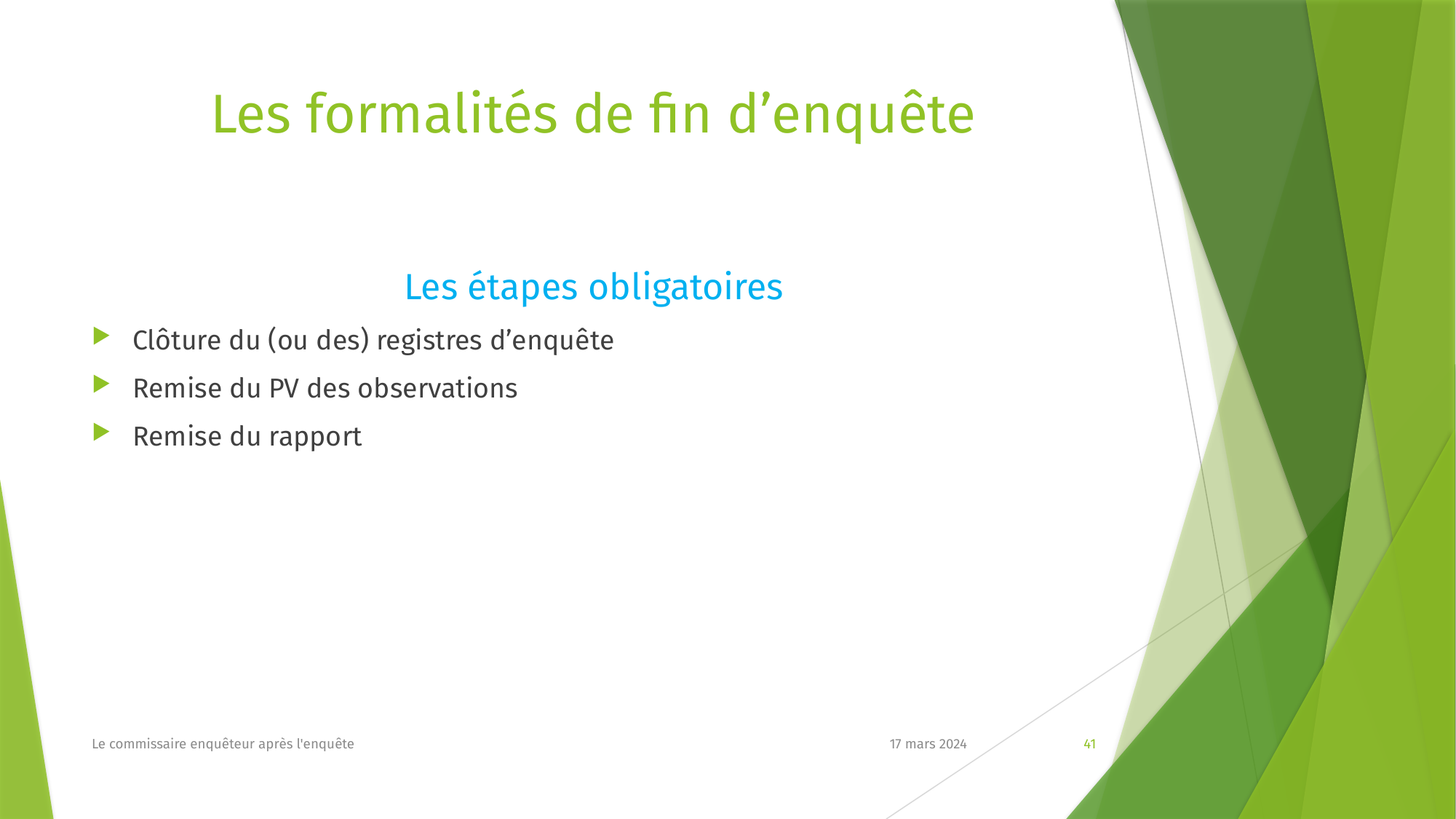

# Les formalités de fin d’enquête
Les étapes obligatoires
Clôture du (ou des) registres d’enquête
Remise du PV des observations
Remise du rapport

Le commissaire enquêteur après l'enquête
17 mars 2024
41